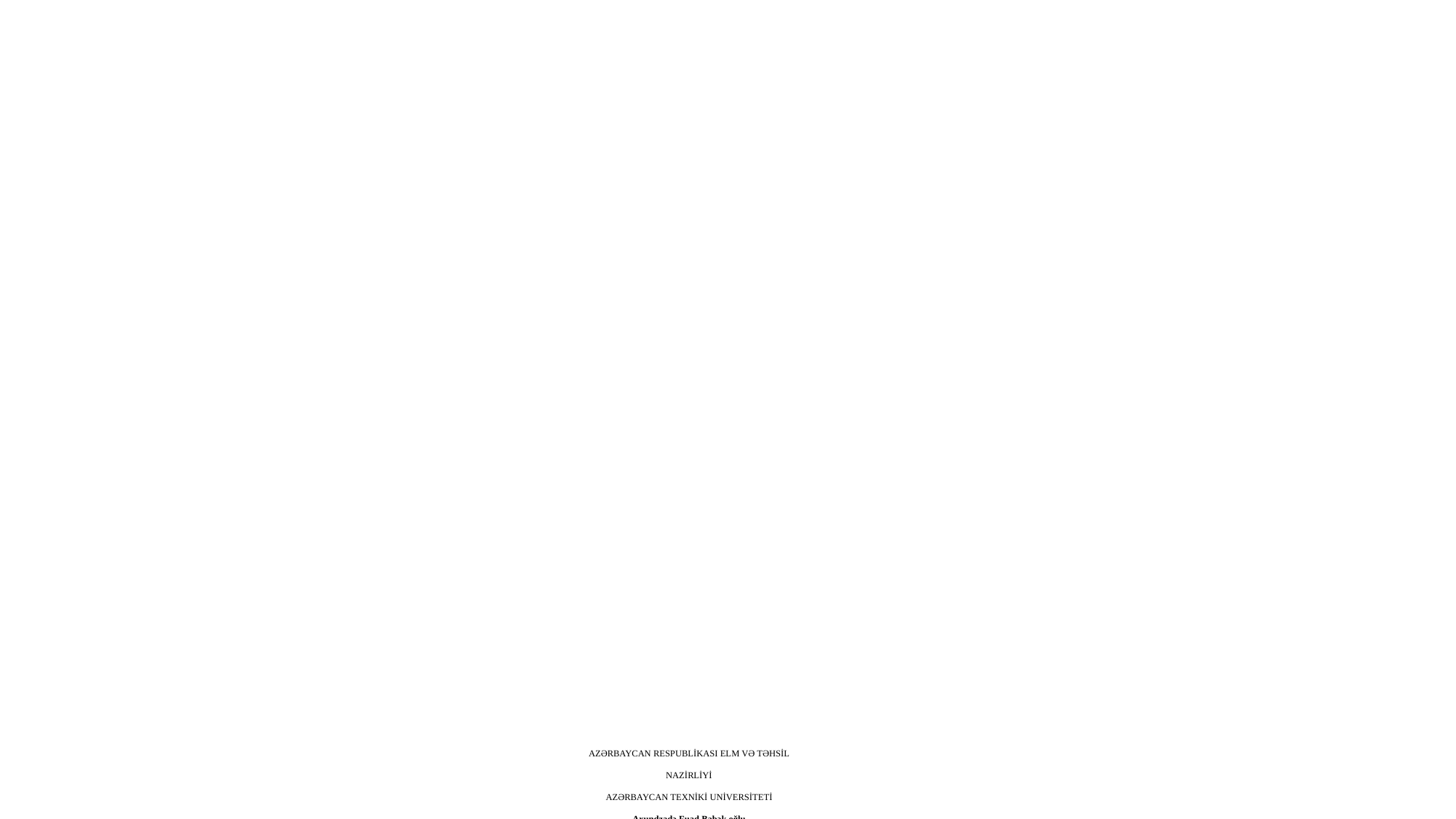

# AZƏRBAYCAN RESPUBLİKASI ELM VƏ TƏHSİL NAZİRLİYİ AZƏRBAYCAN TEXNİKİ UNİVERSİTETİ Axundzadə Fuad Babək oğlu Data Mining yolu ilə sosial şəbəkələrdə saxta             hesabların aşkarlanması  mövzusunda MAGİSTRLİK DİSSERTASİYASI İxtisas: 060632-“İnformasiya tenologiyaları və sistemləri mühəndisliyi” İxtisaslaşma:“İdarəetmədə informasiya sistemləri”  Elmi rəhbər:                                                 t.e.n, dosent.Z.Ə. Cəfərov